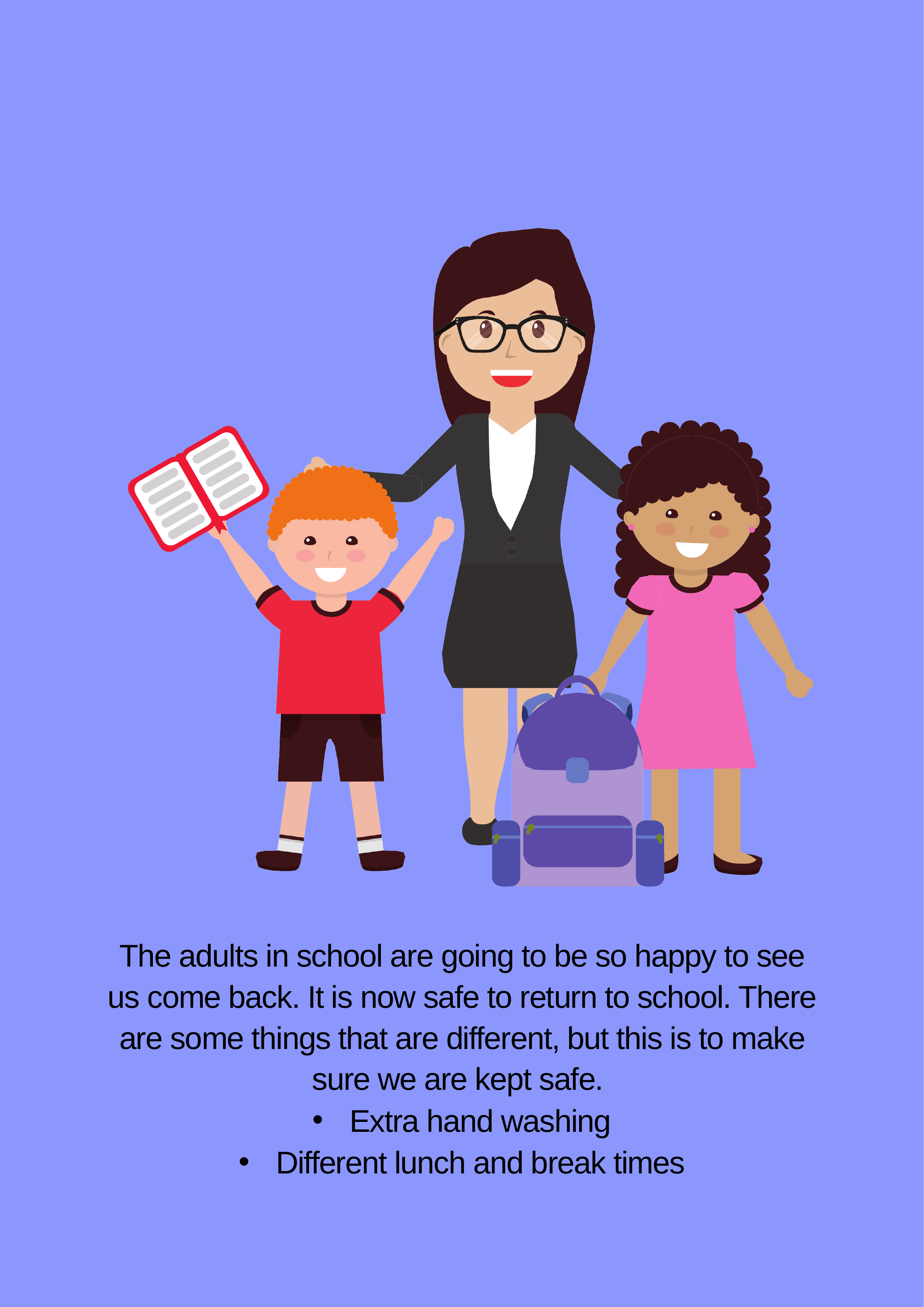

The adults in school are going to be so happy to see us come back. It is now safe to return to school. There are some things that are different, but this is to make sure we are kept safe.
Extra hand washing
Different lunch and break times